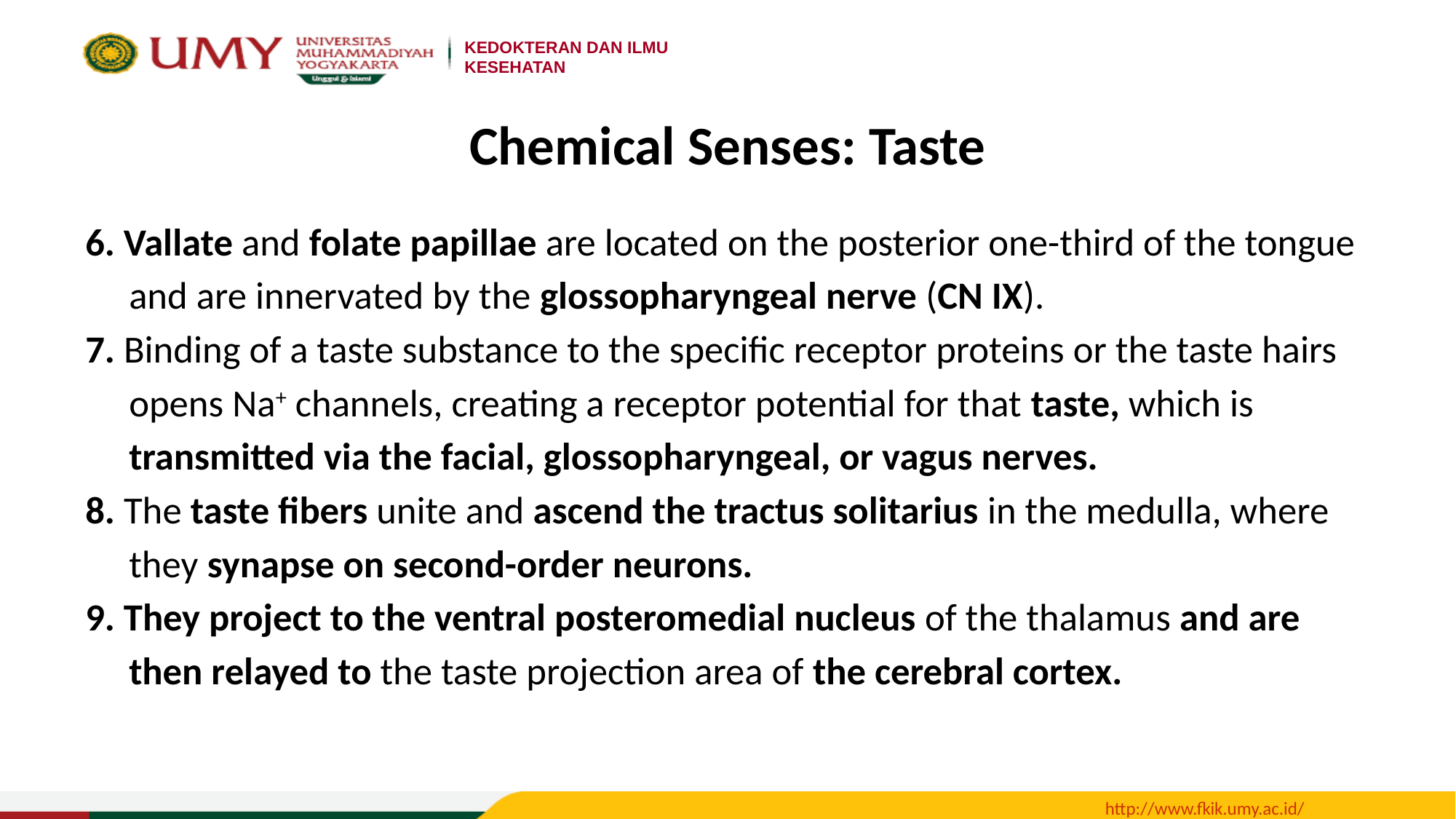

# Chemical Senses: Taste
6. Vallate and folate papillae are located on the posterior one-third of the tongue
     and are innervated by the glossopharyngeal nerve (CN IX).
7. Binding of a taste substance to the specific receptor proteins or the taste hairs
     opens Na+ channels, creating a receptor potential for that taste, which is
     transmitted via the facial, glossopharyngeal, or vagus nerves.
8. The taste fibers unite and ascend the tractus solitarius in the medulla, where
     they synapse on second-order neurons.
9. They project to the ventral posteromedial nucleus of the thalamus and are
     then relayed to the taste projection area of the cerebral cortex.